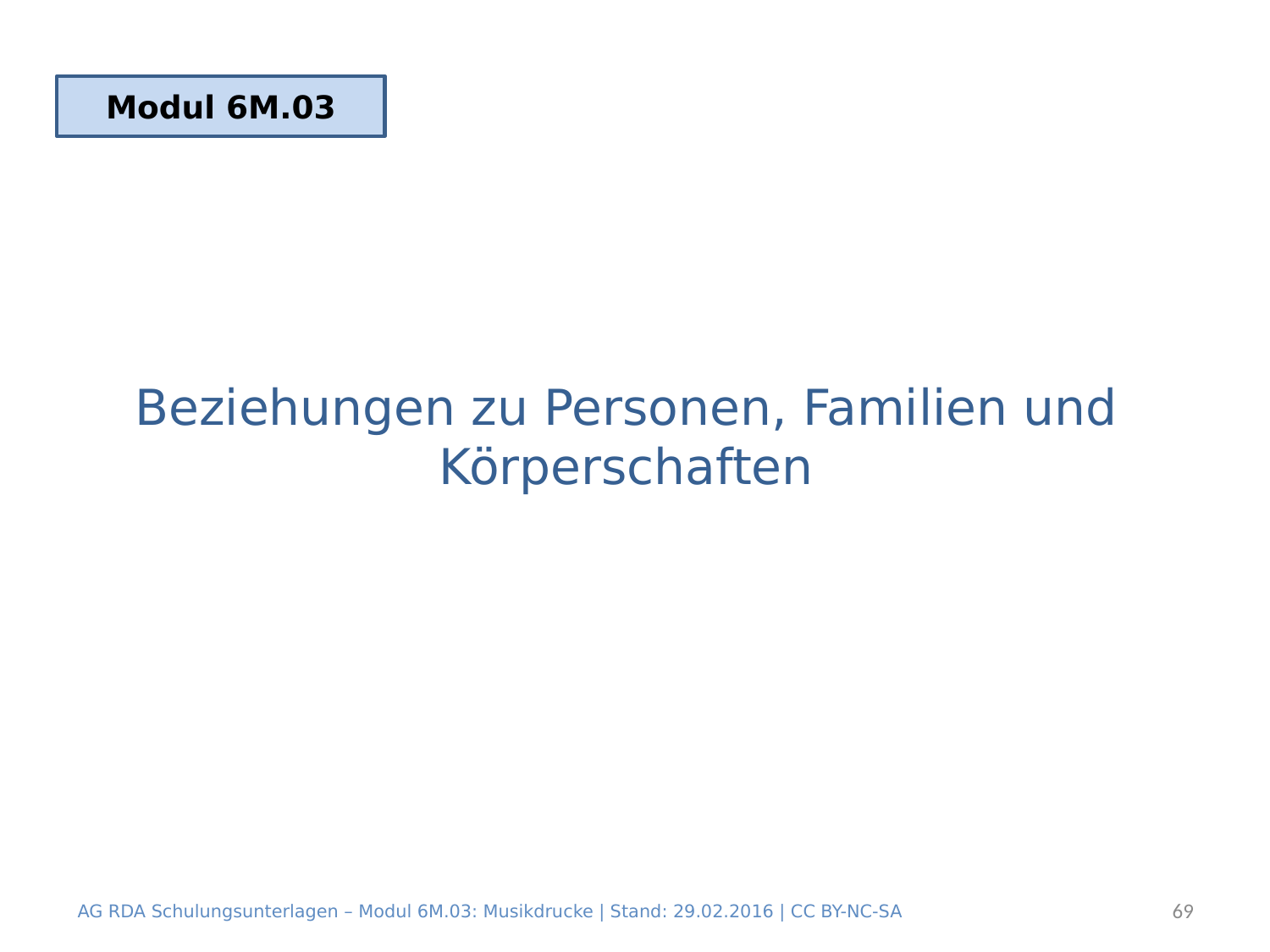

Modul 6M.03
# Beziehungen zu Personen, Familien und Körperschaften
AG RDA Schulungsunterlagen – Modul 6M.03: Musikdrucke | Stand: 29.02.2016 | CC BY-NC-SA
69